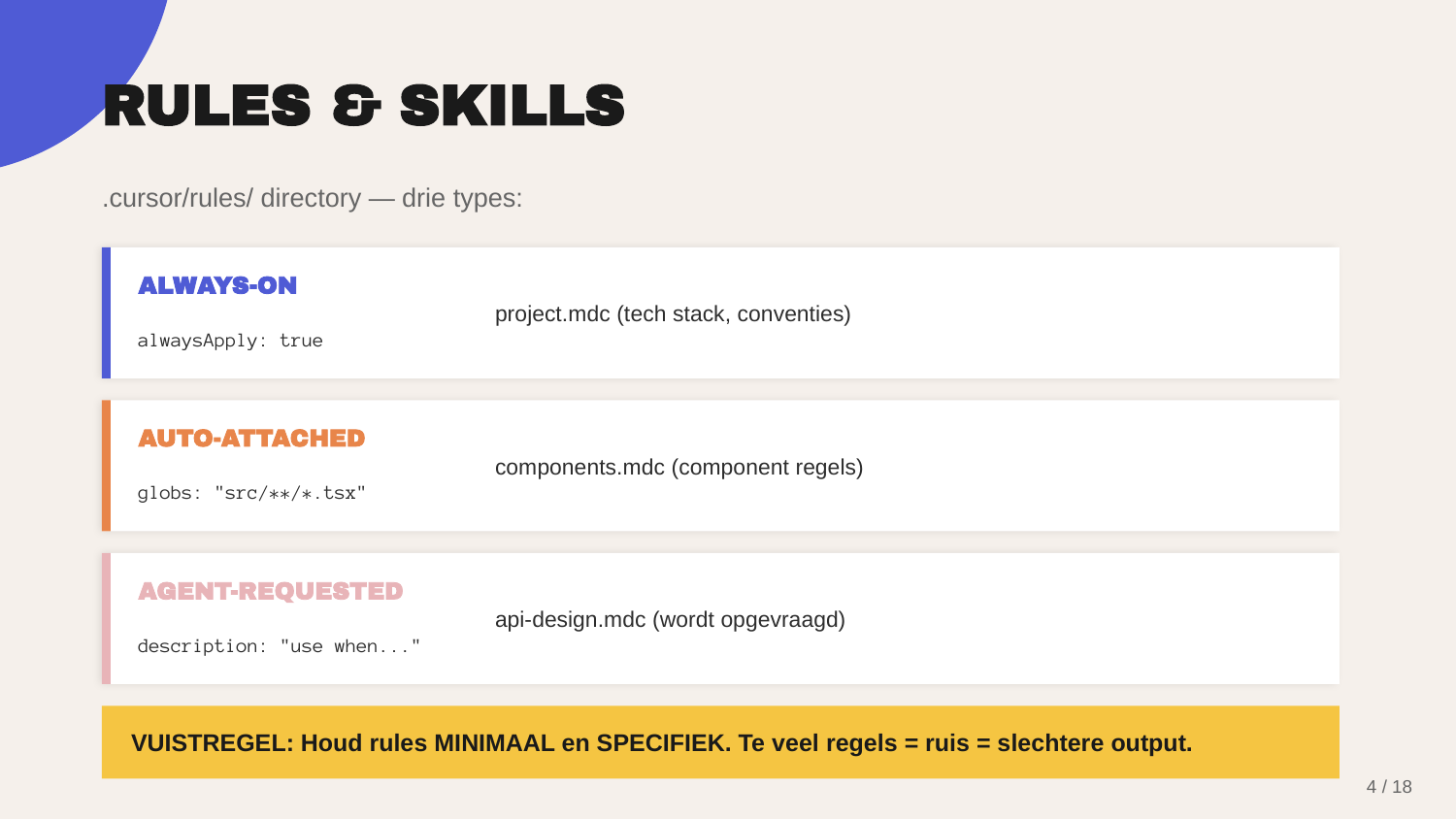

RULES & SKILLS
.cursor/rules/ directory — drie types:

ALWAYS-ON
project.mdc (tech stack, conventies)
alwaysApply: true

AUTO-ATTACHED
components.mdc (component regels)
globs: "src/**/*.tsx"

AGENT-REQUESTED
api-design.mdc (wordt opgevraagd)
description: "use when..."

VUISTREGEL: Houd rules MINIMAAL en SPECIFIEK. Te veel regels = ruis = slechtere output.
4 / 18